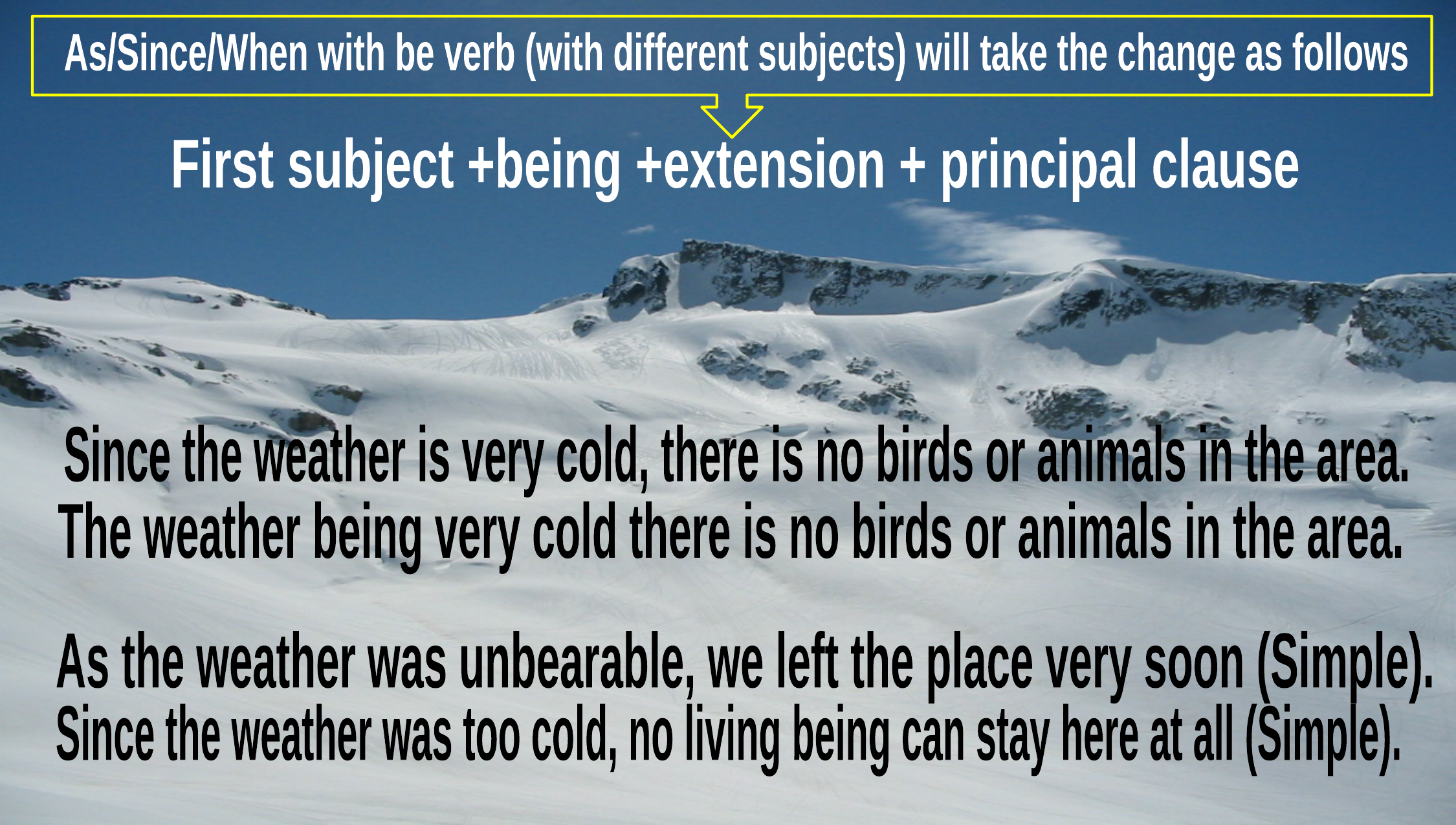

As/Since/When with be verb (with different subjects) will take the change as follows
First subject +being +extension + principal clause
Since the weather is very cold, there is no birds or animals in the area.
The weather being very cold there is no birds or animals in the area.
As the weather was unbearable, we left the place very soon (Simple).
Since the weather was too cold, no living being can stay here at all (Simple).